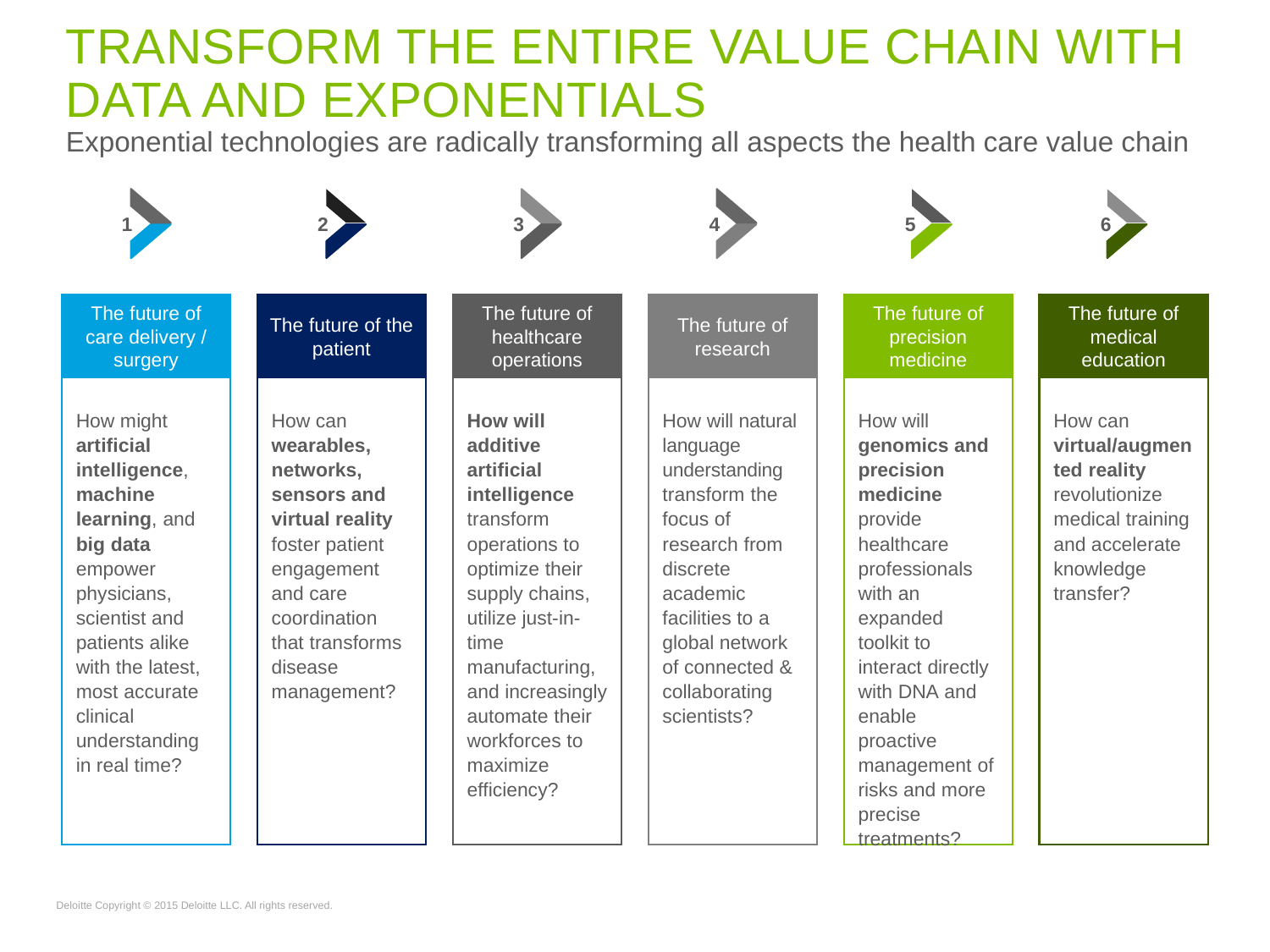

# Transform the entire value chain with data and Exponentials
Exponential technologies are radically transforming all aspects the health care value chain

1
The future of care delivery / surgery

How might artificial intelligence, machine learning, and big data empower physicians, scientist and patients alike with the latest, most accurate clinical understanding in real time?

2
The future of the patient

How can wearables, networks, sensors and virtual reality foster patient engagement and care coordination that transforms disease management?

3
The future of healthcare operations

How will additive artificial intelligence transform operations to optimize their supply chains, utilize just-in-time manufacturing, and increasingly automate their workforces to maximize efficiency?

4
The future of research

How will natural language understanding transform the focus of research from discrete academic facilities to a global network of connected & collaborating scientists?

5
The future of precision medicine

How will genomics and precision medicine provide healthcare professionals with an expanded toolkit to interact directly with DNA and enable proactive management of risks and more precise treatments?

6
The future of medical education

How can virtual/augmented reality revolutionize medical training and accelerate knowledge transfer?